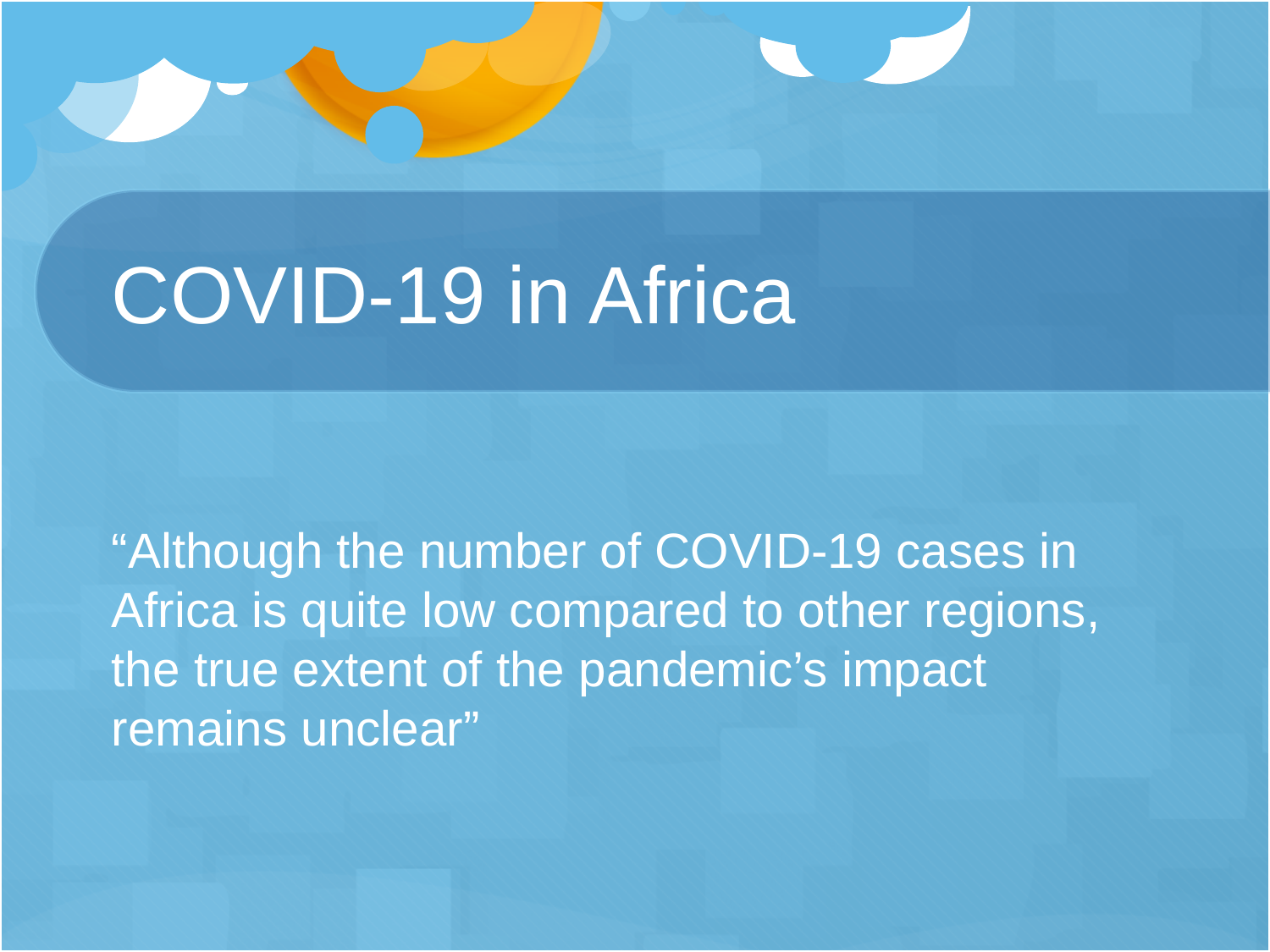

# COVID-19 in Africa

“Although the number of COVID-19 cases in Africa is quite low compared to other regions, the true extent of the pandemic’s impact remains unclear”